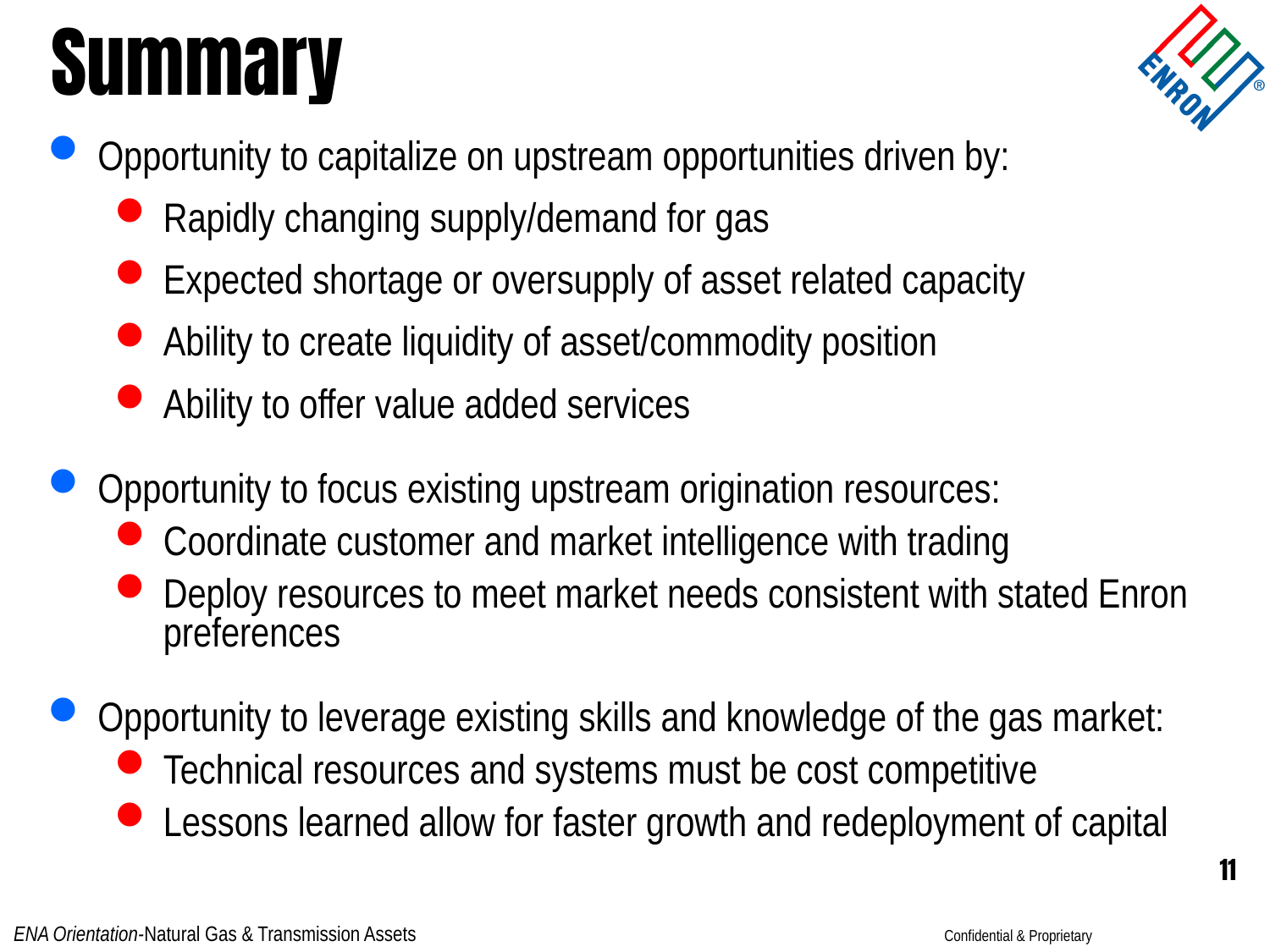

# Summary
Opportunity to capitalize on upstream opportunities driven by:
Rapidly changing supply/demand for gas
Expected shortage or oversupply of asset related capacity
Ability to create liquidity of asset/commodity position
Ability to offer value added services

Opportunity to focus existing upstream origination resources:
Coordinate customer and market intelligence with trading
Deploy resources to meet market needs consistent with stated Enron preferences

Opportunity to leverage existing skills and knowledge of the gas market:
Technical resources and systems must be cost competitive
Lessons learned allow for faster growth and redeployment of capital
ENA Orientation-Natural Gas & Transmission Assets